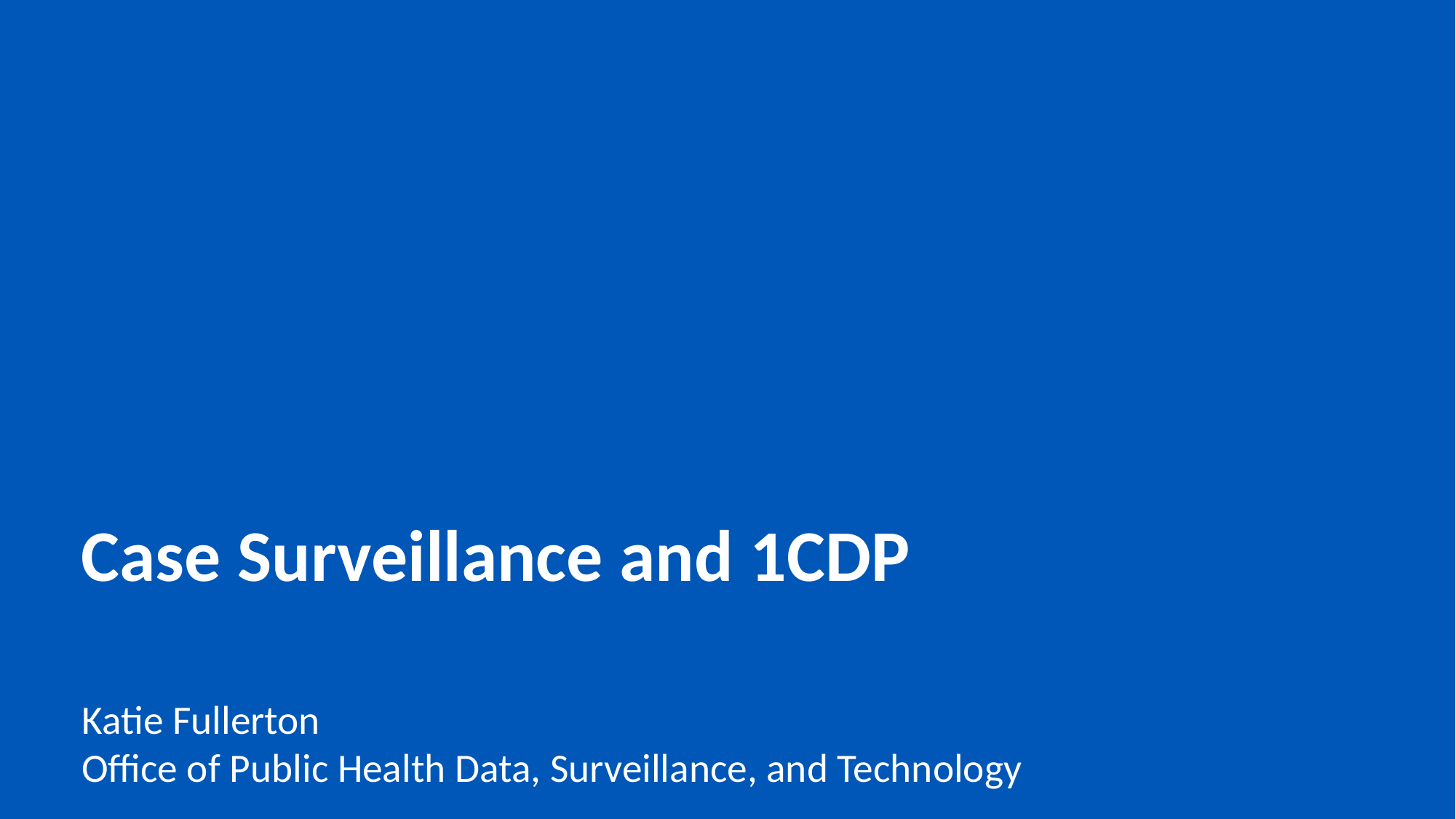

# Case Surveillance and 1CDP
Katie Fullerton
Office of Public Health Data, Surveillance, and Technology